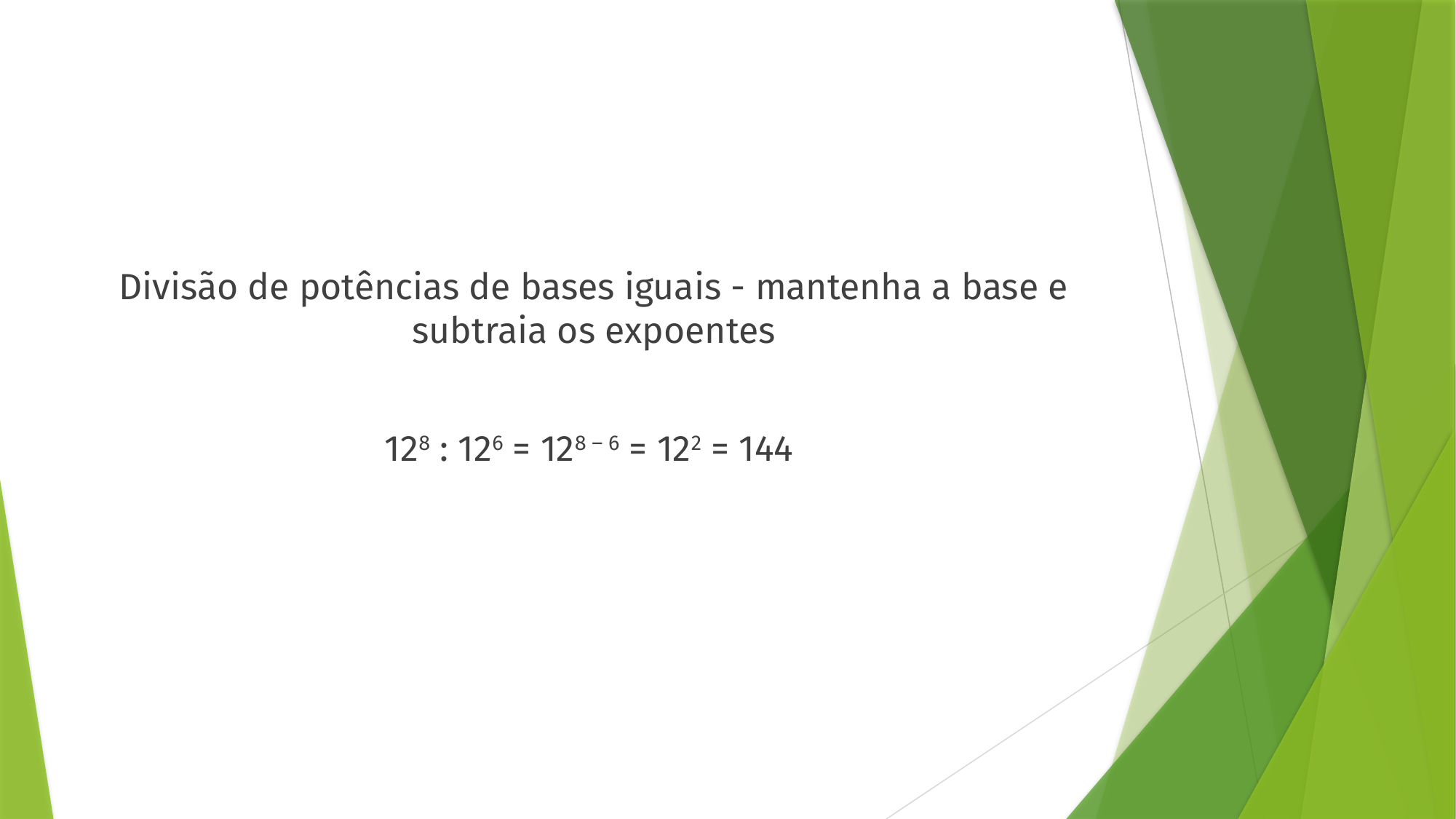

#
Divisão de potências de bases iguais - mantenha a base e subtraia os expoentes

128 : 126 = 128 – 6 = 122 = 144